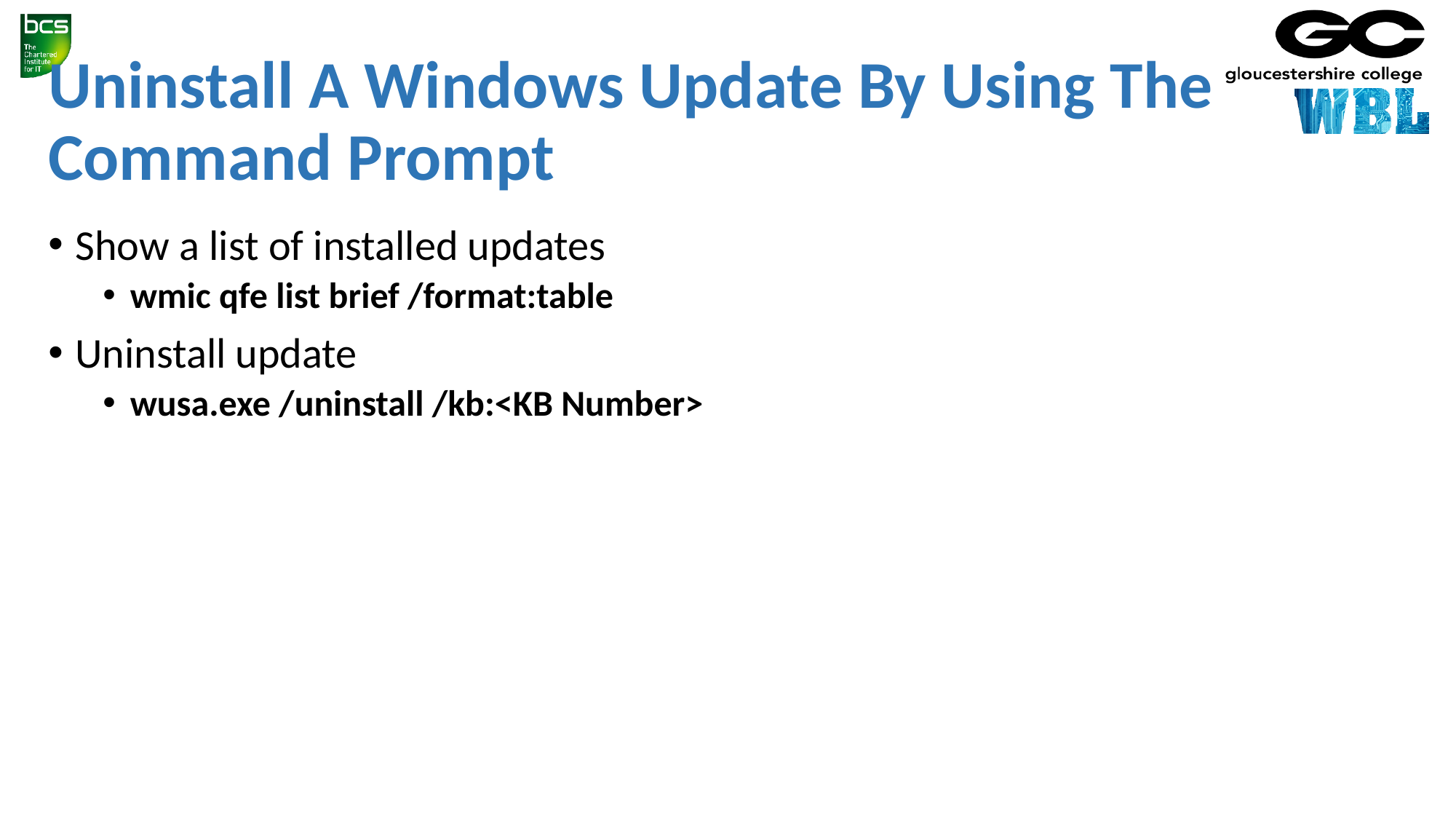

# Uninstall A Windows Update By Using The Command Prompt
Show a list of installed updates
wmic qfe list brief /format:table
Uninstall update
wusa.exe /uninstall /kb:<KB Number>